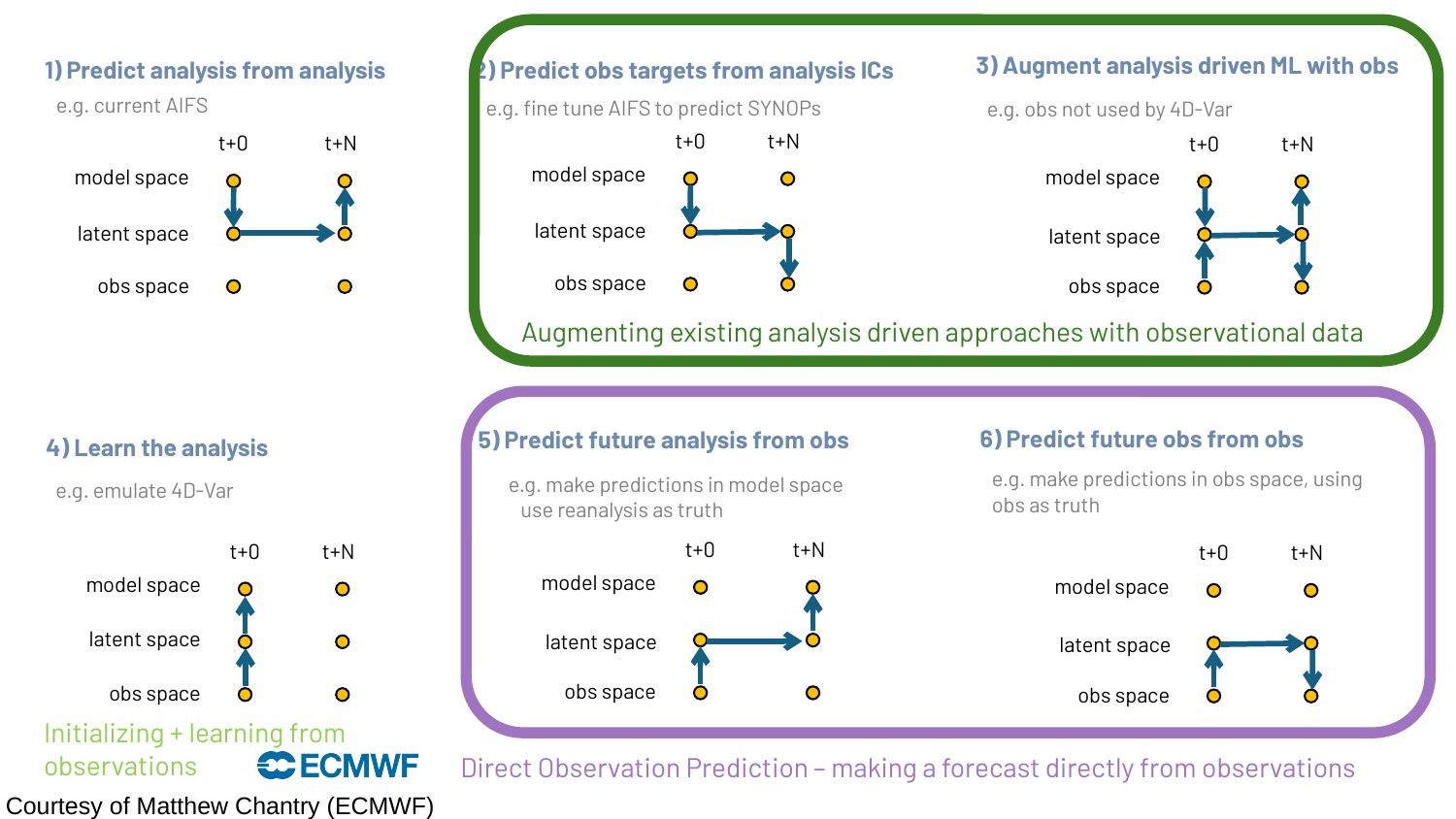

Augmenting existing analysis driven approaches with observational data
3) Augment analysis driven ML with obs
e.g. obs not used by 4D-Var
t+0
t+N
model space

latent space

obs space

1) Predict analysis from analysis
t+0
t+N
model space

latent space

obs space

2) Predict obs targets from analysis ICs
t+0
t+N
model space

obs space

latent space
e.g. fine tune AIFS to predict SYNOPs
e.g. current AIFS

Direct Observation Prediction – making a forecast directly from observations
6) Predict future obs from obs
e.g. make predictions in obs space, using obs as truth
t+0
t+N
model space

latent space

obs space

5) Predict future analysis from obs
e.g. make predictions in model space
   use reanalysis as truth
t+0
t+N
model space

latent space

obs space

4) Learn the analysis
t+0
t+N
model space

obs space

latent space
e.g. emulate 4D-Var
Initializing + learning from observations
19
European Centre for Medium-Range Weather Forecasts
Courtesy of Matthew Chantry (ECMWF)